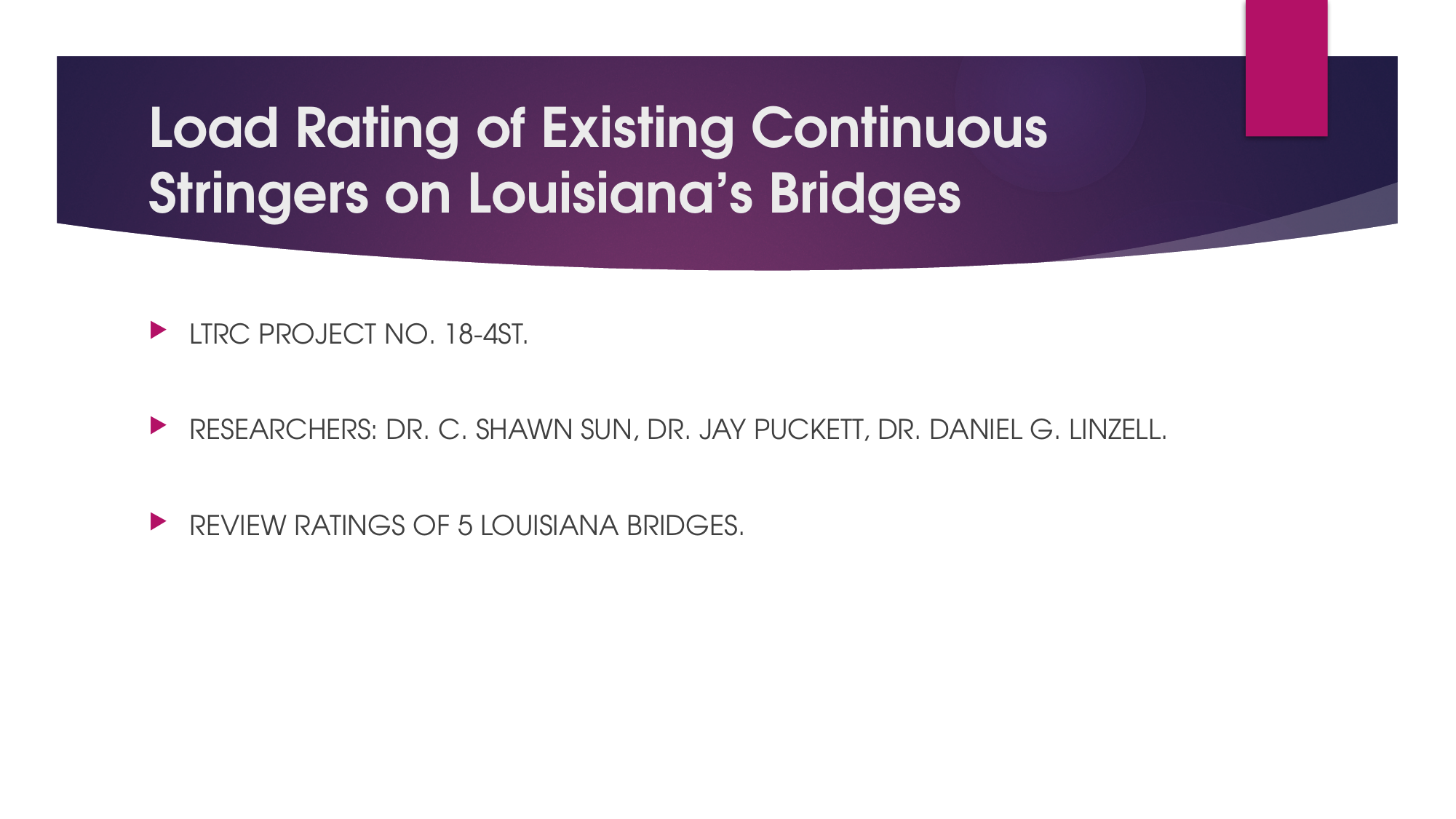

# Load Rating of Existing Continuous Stringers on Louisiana’s Bridges
LTRC PROJECT NO. 18-4ST.

RESEARCHERS: DR. C. SHAWN SUN, DR. JAY PUCKETT, DR. DANIEL G. LINZELL.

REVIEW RATINGS OF 5 LOUISIANA BRIDGES.